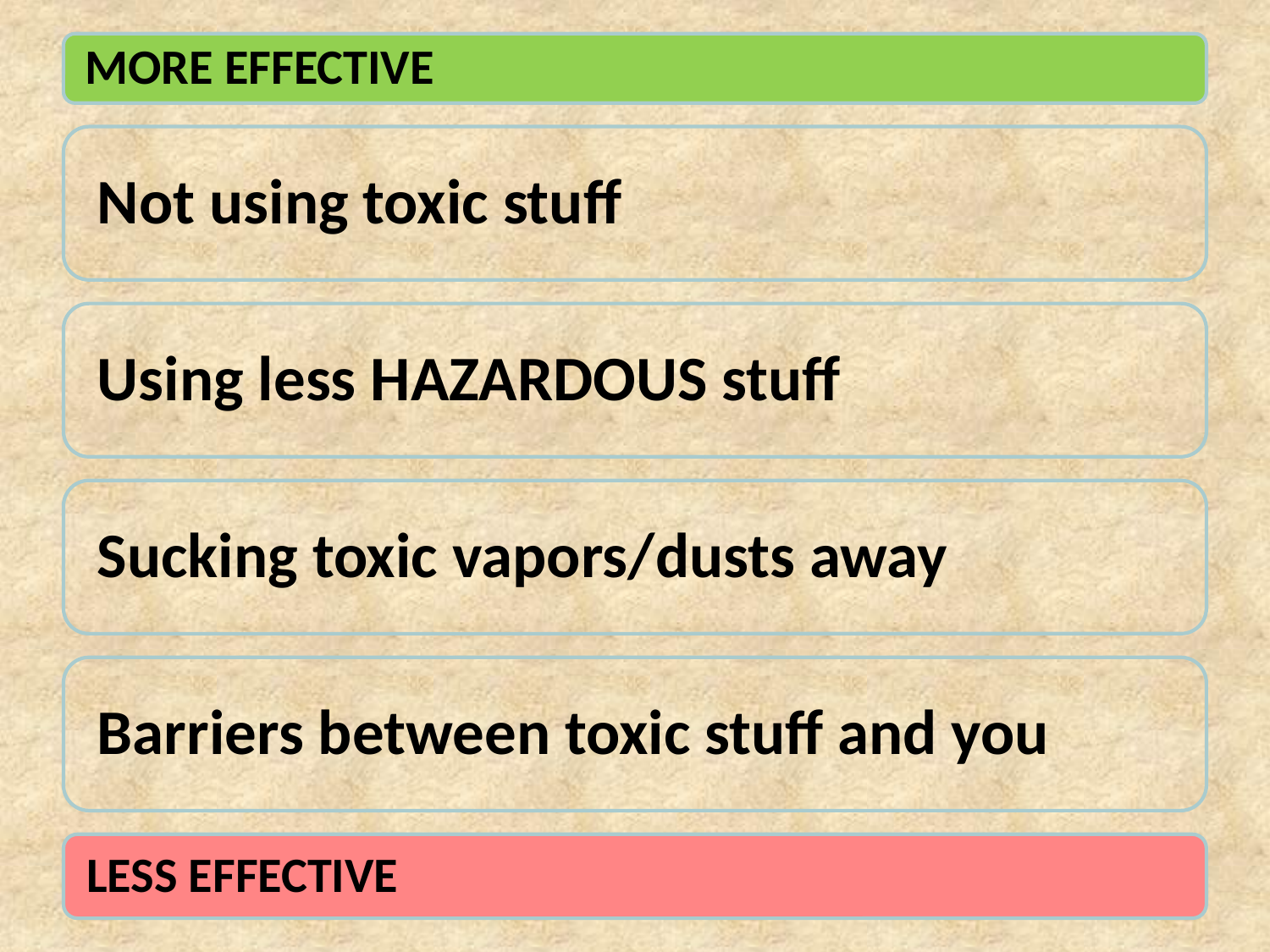

MORE EFFECTIVE
Not using toxic stuff
Using less HAZARDOUS stuff
Sucking toxic vapors/dusts away
Barriers between toxic stuff and you
LESS EFFECTIVE